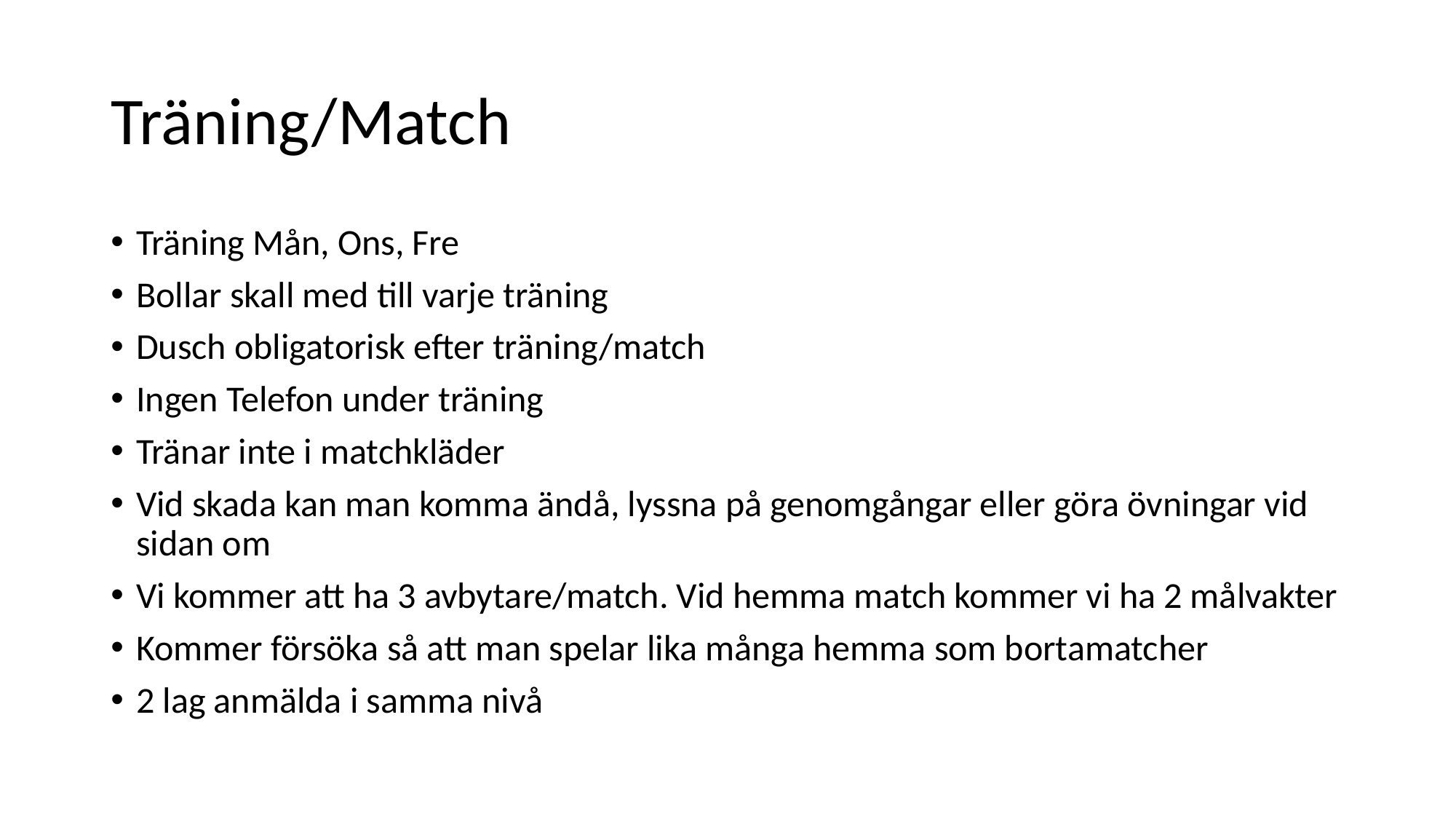

# Träning/Match
Träning Mån, Ons, Fre
Bollar skall med till varje träning
Dusch obligatorisk efter träning/match
Ingen Telefon under träning
Tränar inte i matchkläder
Vid skada kan man komma ändå, lyssna på genomgångar eller göra övningar vid sidan om
Vi kommer att ha 3 avbytare/match. Vid hemma match kommer vi ha 2 målvakter
Kommer försöka så att man spelar lika många hemma som bortamatcher
2 lag anmälda i samma nivå